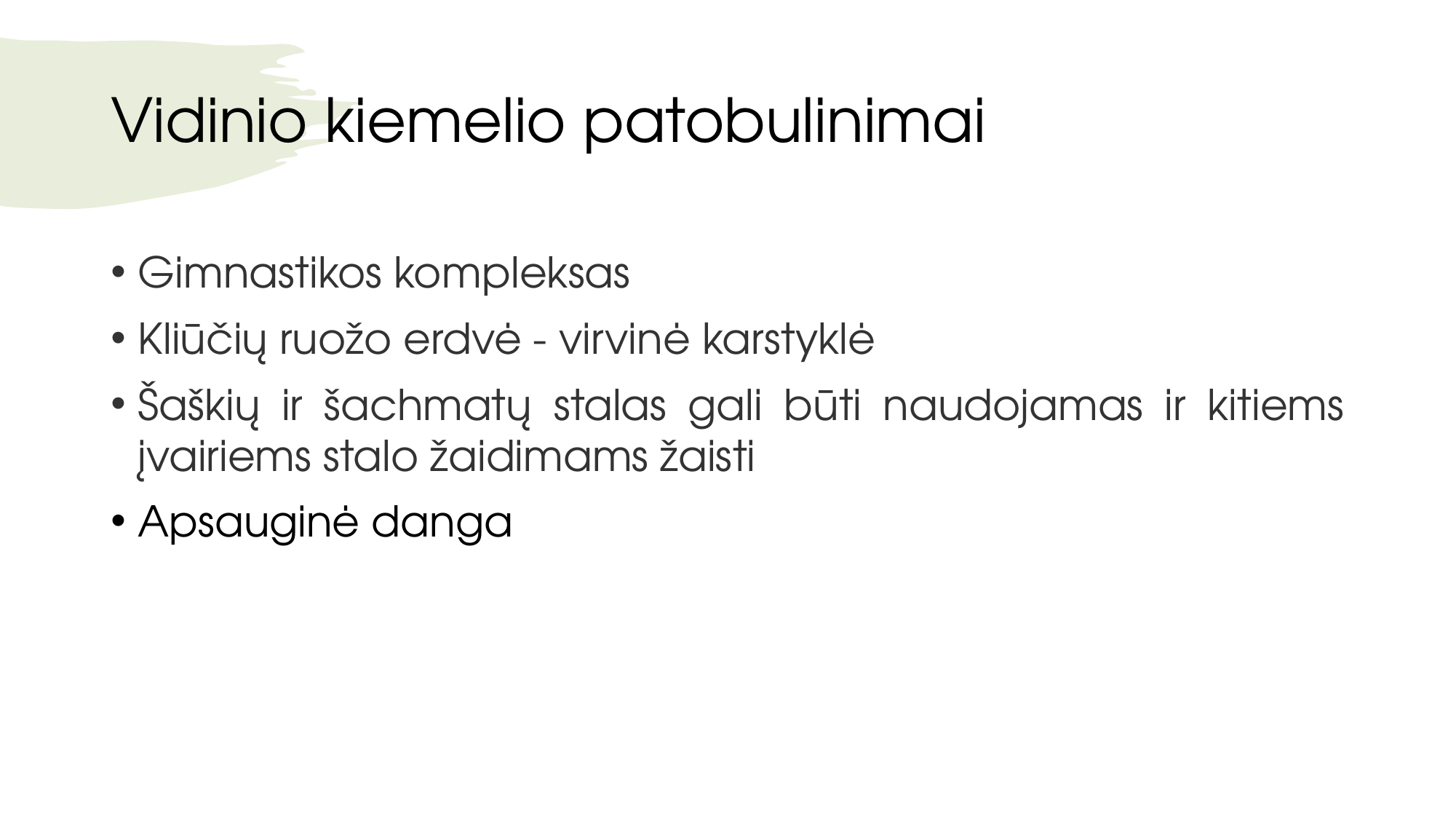

# Vidinio kiemelio patobulinimai
Gimnastikos kompleksas
Kliūčių ruožo erdvė - virvinė karstyklė
Šaškių ir šachmatų stalas gali būti naudojamas ir kitiems įvairiems stalo žaidimams žaisti
Apsauginė danga